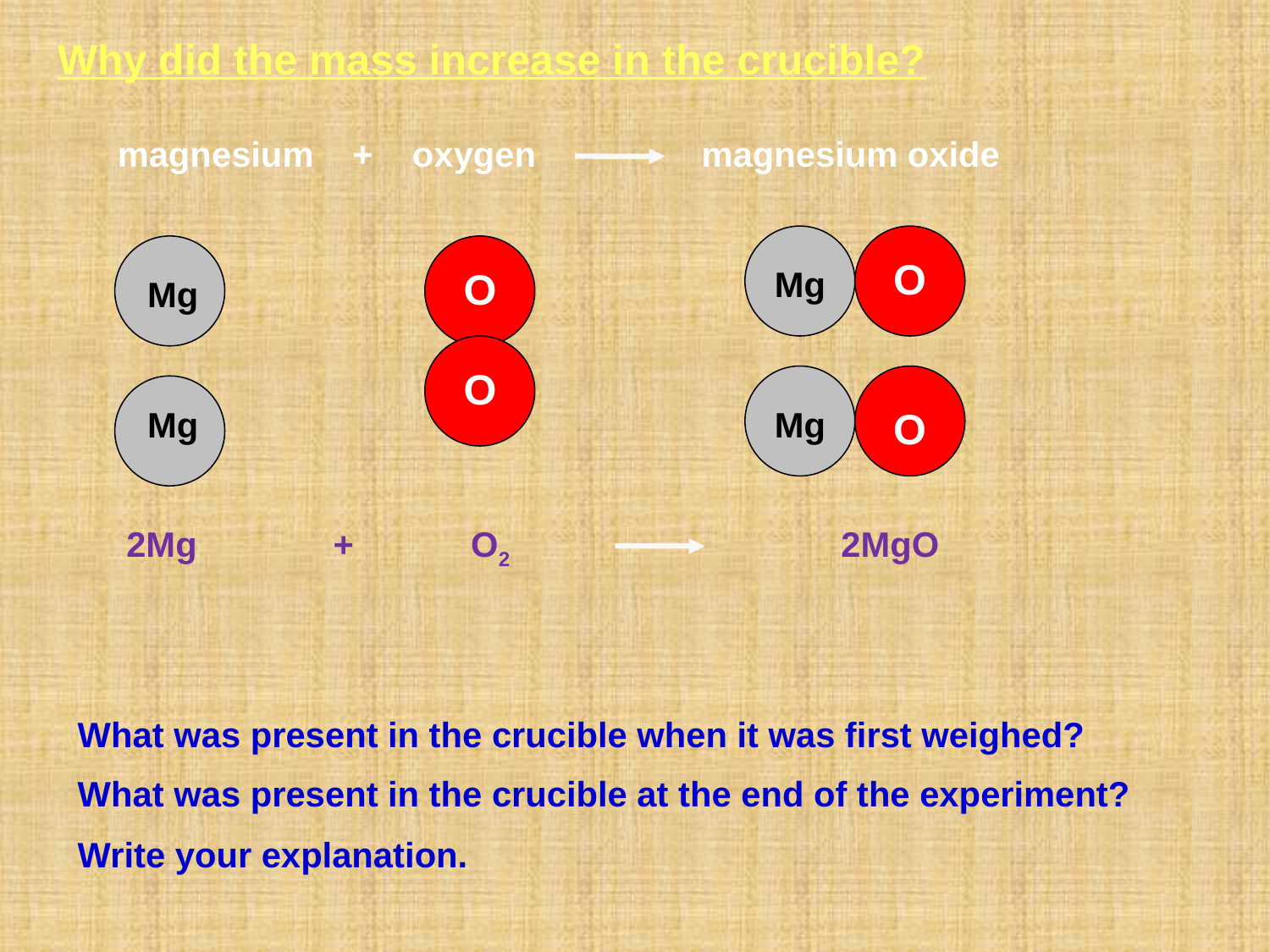

Why did the mass increase in the crucible?
magnesium    +    oxygen                 magnesium oxide

O
O
Mg
Mg

O

Mg
Mg
O
   2Mg              +            O2                                  2MgO

What was present in the crucible when it was first weighed?
What was present in the crucible at the end of the experiment?
Write your explanation.